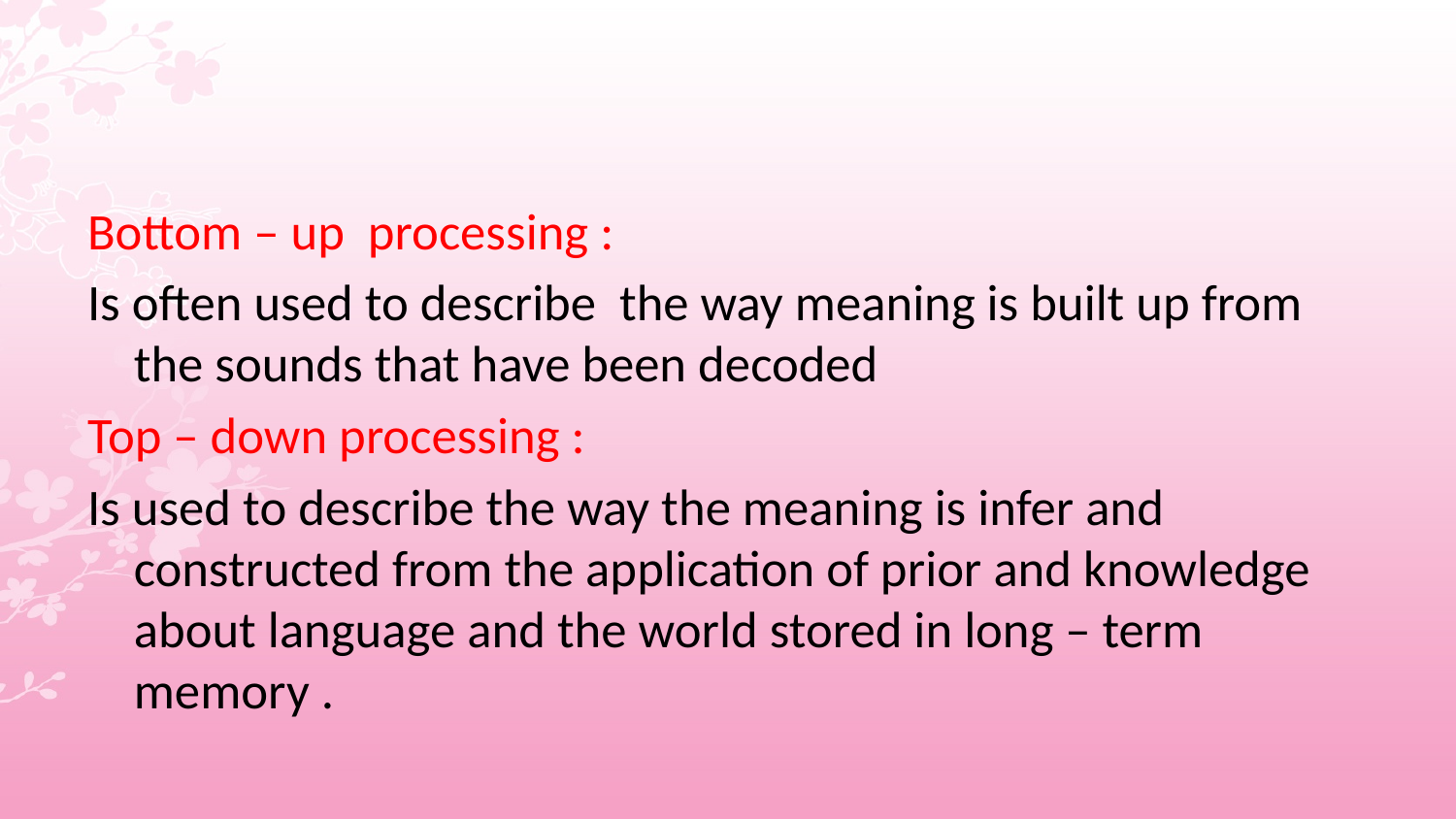

#
Bottom – up  processing :
Is often used to describe  the way meaning is built up from the sounds that have been decoded
Top – down processing :
Is used to describe the way the meaning is infer and constructed from the application of prior and knowledge about language and the world stored in long – term memory .